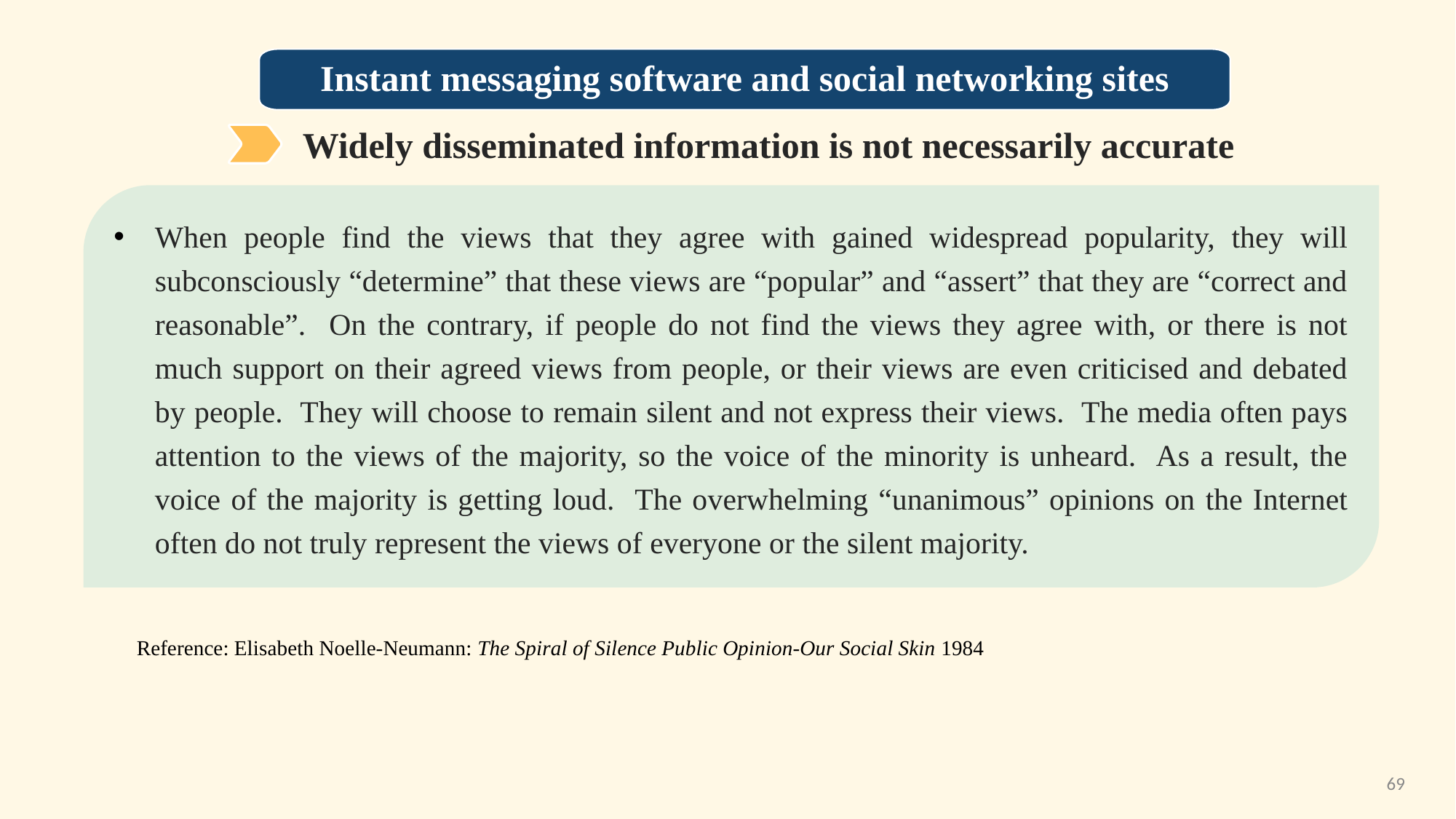

Instant messaging software and social networking sites
Widely disseminated information is not necessarily accurate

When people find the views that they agree with gained widespread popularity, they will subconsciously “determine” that these views are “popular” and “assert” that they are “correct and reasonable”.  On the contrary, if people do not find the views they agree with, or there is not much support on their agreed views from people, or their views are even criticised and debated by people.  They will choose to remain silent and not express their views.  The media often pays attention to the views of the majority, so the voice of the minority is unheard.  As a result, the voice of the majority is getting loud.  The overwhelming “unanimous” opinions on the Internet often do not truly represent the views of everyone or the silent majority.
Reference: Elisabeth Noelle-Neumann: The Spiral of Silence Public Opinion-Our Social Skin 1984